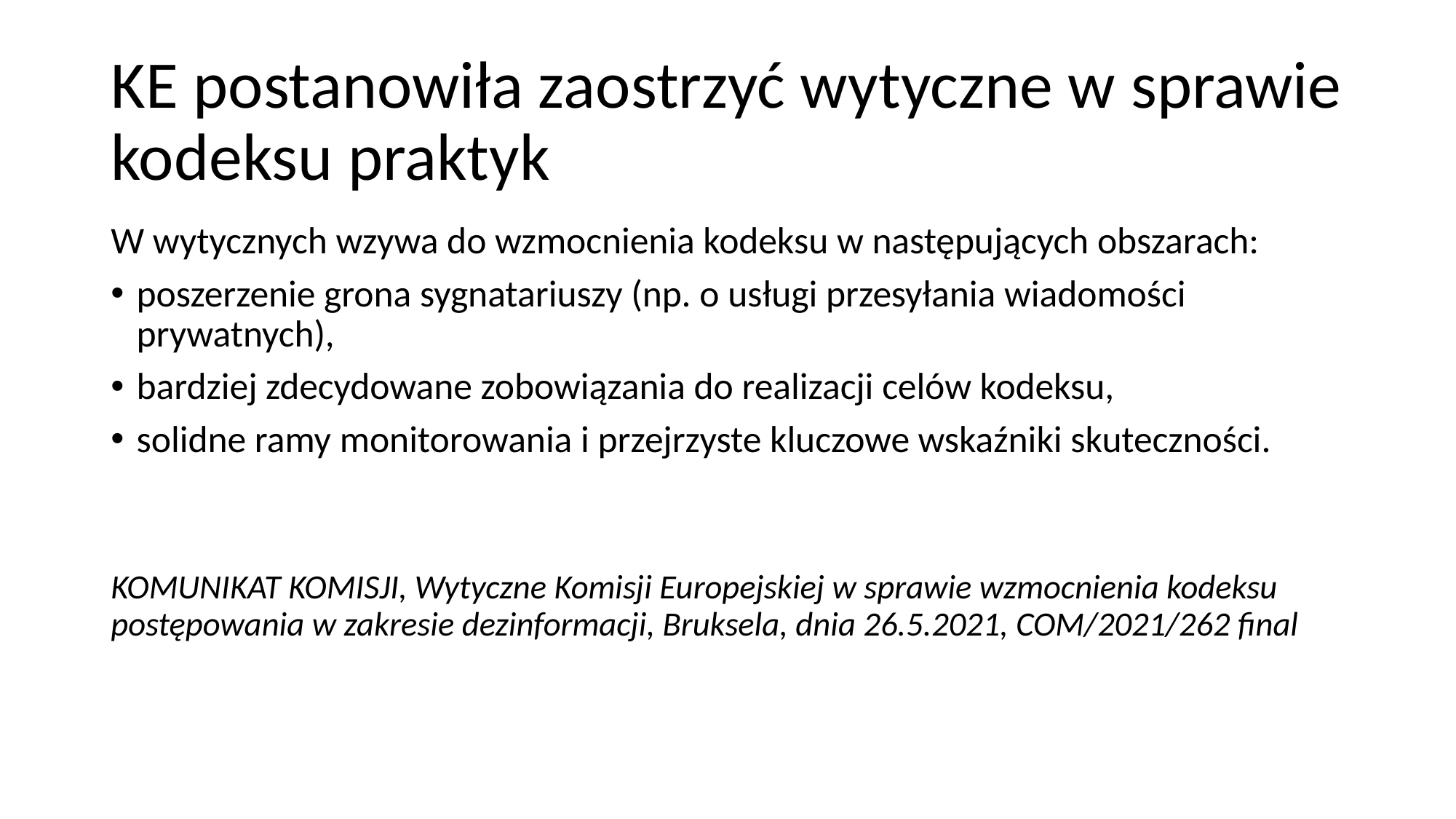

# KE postanowiła zaostrzyć wytyczne w sprawie kodeksu praktyk
W wytycznych wzywa do wzmocnienia kodeksu w następujących obszarach:
poszerzenie grona sygnatariuszy (np. o usługi przesyłania wiadomości prywatnych),
bardziej zdecydowane zobowiązania do realizacji celów kodeksu,
solidne ramy monitorowania i przejrzyste kluczowe wskaźniki skuteczności.

KOMUNIKAT KOMISJI, Wytyczne Komisji Europejskiej w sprawie wzmocnienia kodeksu postępowania w zakresie dezinformacji, Bruksela, dnia 26.5.2021, COM/2021/262 final